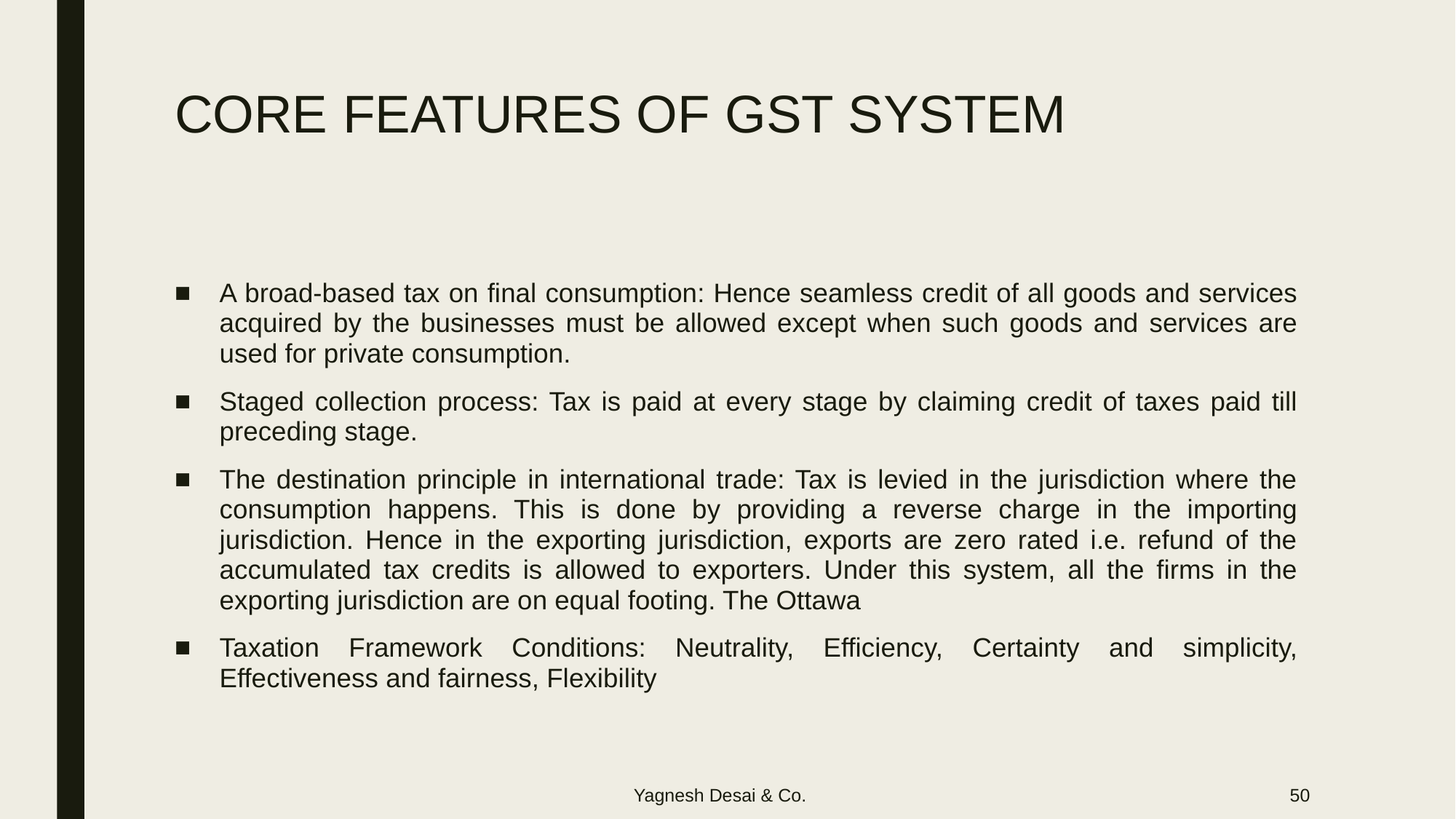

# CORE FEATURES OF GST SYSTEM
A broad-based tax on final consumption: Hence seamless credit of all goods and services acquired by the businesses must be allowed except when such goods and services are used for private consumption.
Staged collection process: Tax is paid at every stage by claiming credit of taxes paid till preceding stage.
The destination principle in international trade: Tax is levied in the jurisdiction where the consumption happens. This is done by providing a reverse charge in the importing jurisdiction. Hence in the exporting jurisdiction, exports are zero rated i.e. refund of the accumulated tax credits is allowed to exporters. Under this system, all the firms in the exporting jurisdiction are on equal footing. The Ottawa
Taxation Framework Conditions: Neutrality, Efficiency, Certainty and simplicity, Effectiveness and fairness, Flexibility
Yagnesh Desai & Co.
50